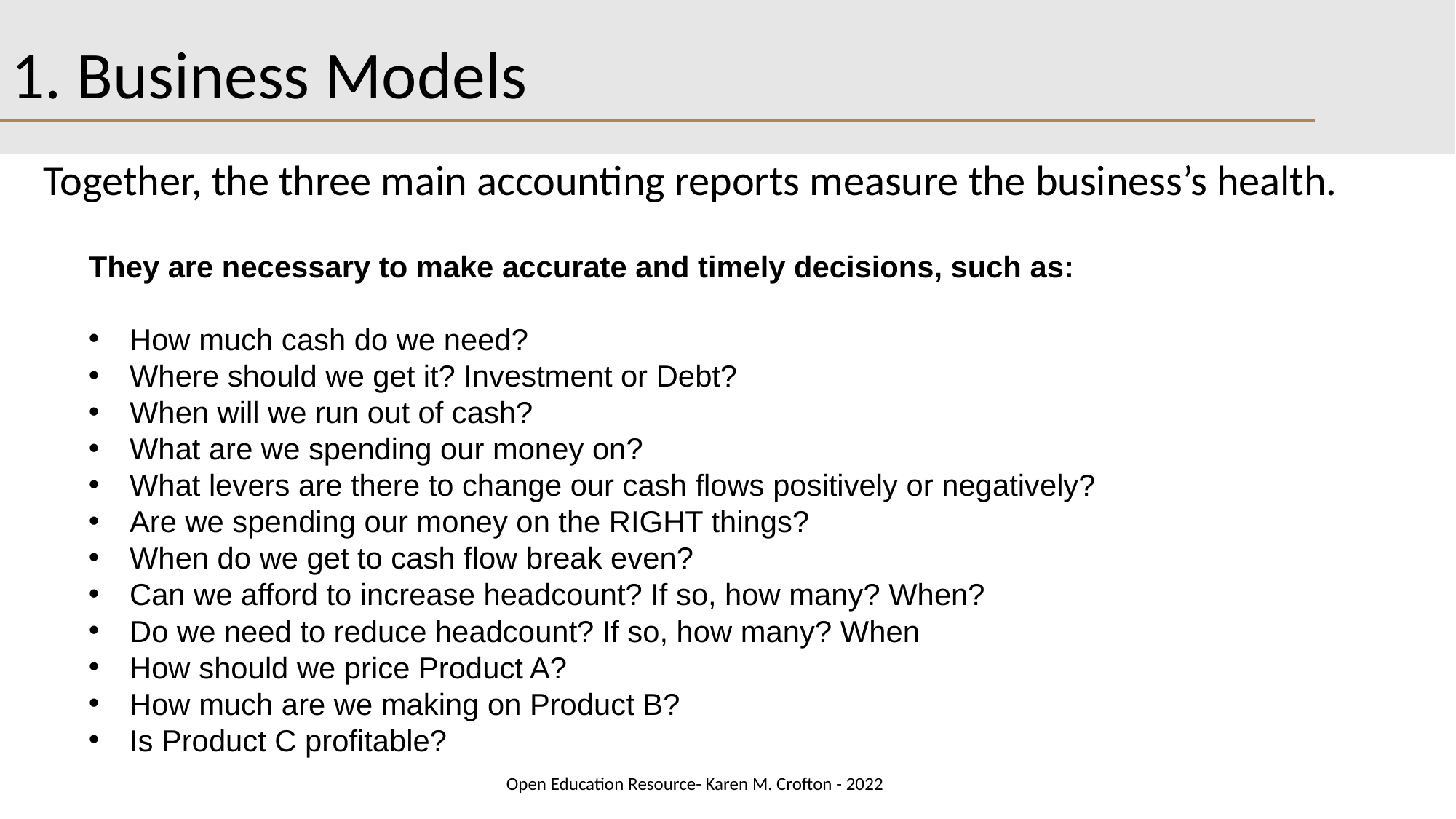

1. Business Models
Together, the three main accounting reports measure the business’s health.

They are necessary to make accurate and timely decisions, such as:

How much cash do we need?
Where should we get it? Investment or Debt?
When will we run out of cash?
What are we spending our money on?
What levers are there to change our cash flows positively or negatively?
Are we spending our money on the RIGHT things?
When do we get to cash flow break even?
Can we afford to increase headcount? If so, how many? When?
Do we need to reduce headcount? If so, how many? When
How should we price Product A?
How much are we making on Product B?
Is Product C profitable?